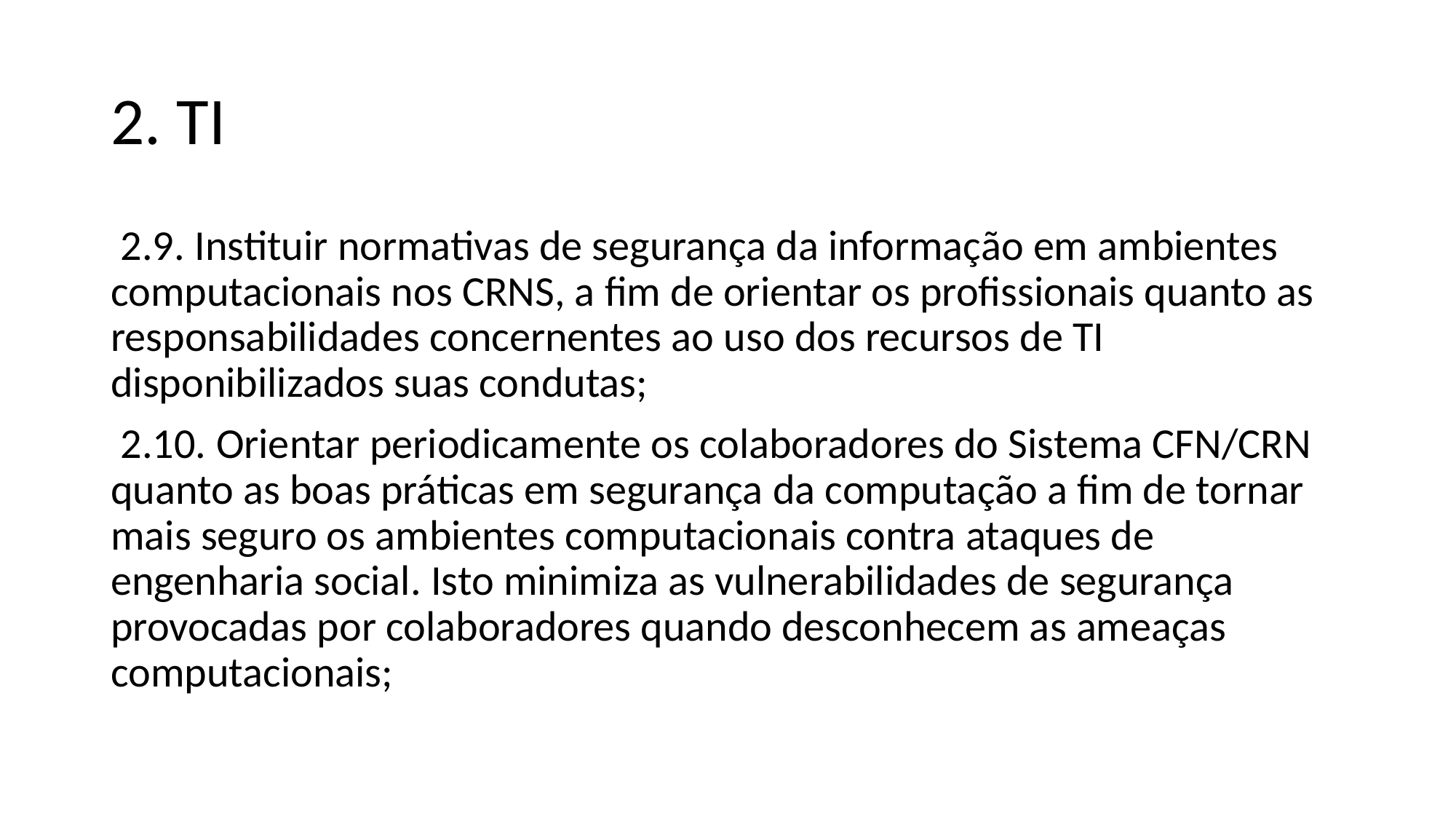

# 2. TI
 2.9. Instituir normativas de segurança da informação em ambientes computacionais nos CRNS, a fim de orientar os profissionais quanto as responsabilidades concernentes ao uso dos recursos de TI disponibilizados suas condutas;
 2.10. Orientar periodicamente os colaboradores do Sistema CFN/CRN quanto as boas práticas em segurança da computação a fim de tornar mais seguro os ambientes computacionais contra ataques de engenharia social. Isto minimiza as vulnerabilidades de segurança provocadas por colaboradores quando desconhecem as ameaças computacionais;